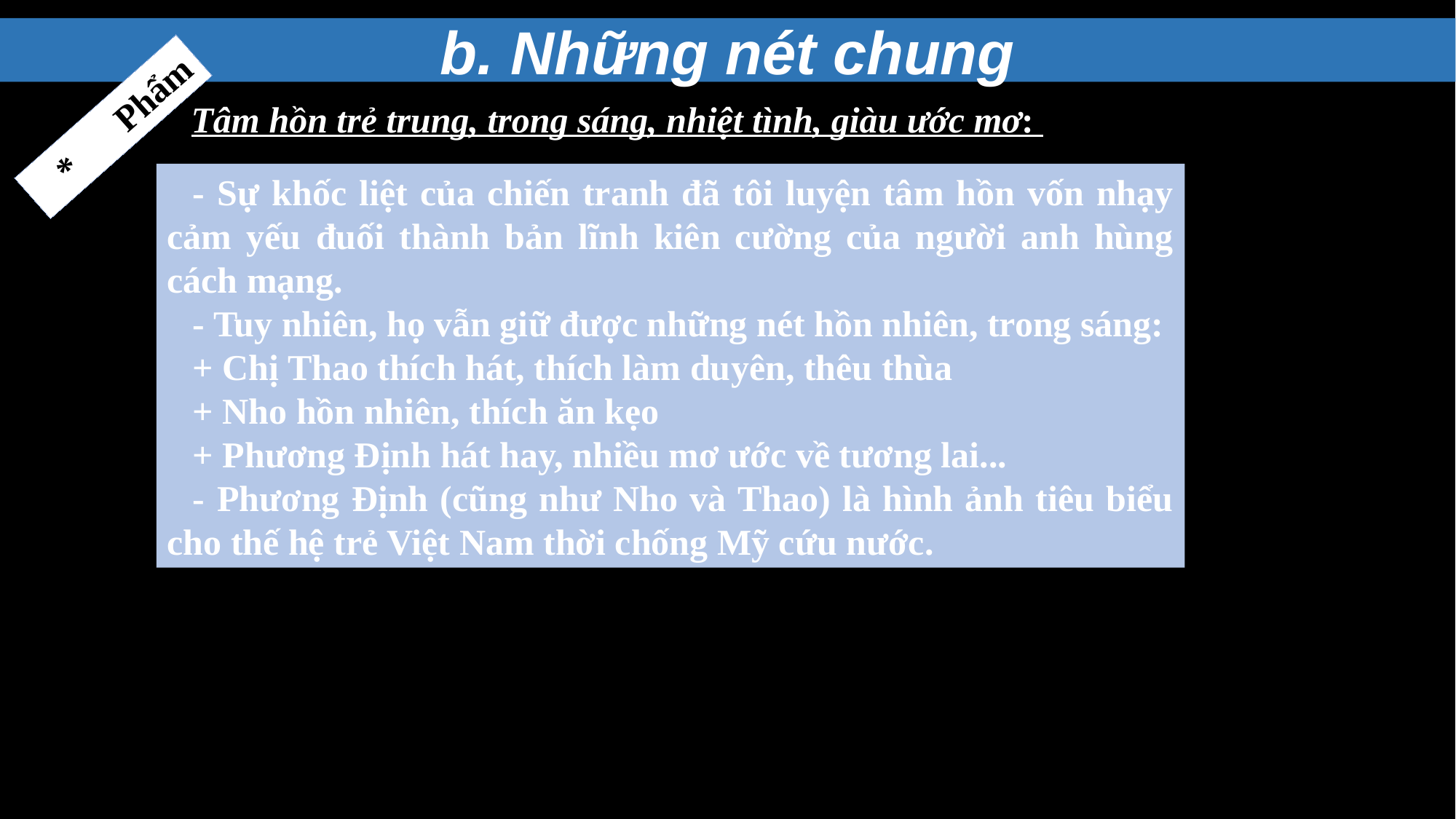

b. Những nét chung
Tâm hồn trẻ trung, trong sáng, nhiệt tình, giàu ước mơ:
* Phẩm chất
- Sự khốc liệt của chiến tranh đã tôi luyện tâm hồn vốn nhạy cảm yếu đuối thành bản lĩnh kiên cường của người anh hùng cách mạng.
- Tuy nhiên, họ vẫn giữ được những nét hồn nhiên, trong sáng:
+ Chị Thao thích hát, thích làm duyên, thêu thùa
+ Nho hồn nhiên, thích ăn kẹo
+ Phương Định hát hay, nhiều mơ ước về tương lai...
- Phương Định (cũng như Nho và Thao) là hình ảnh tiêu biểu cho thế hệ trẻ Việt Nam thời chống Mỹ cứu nước.